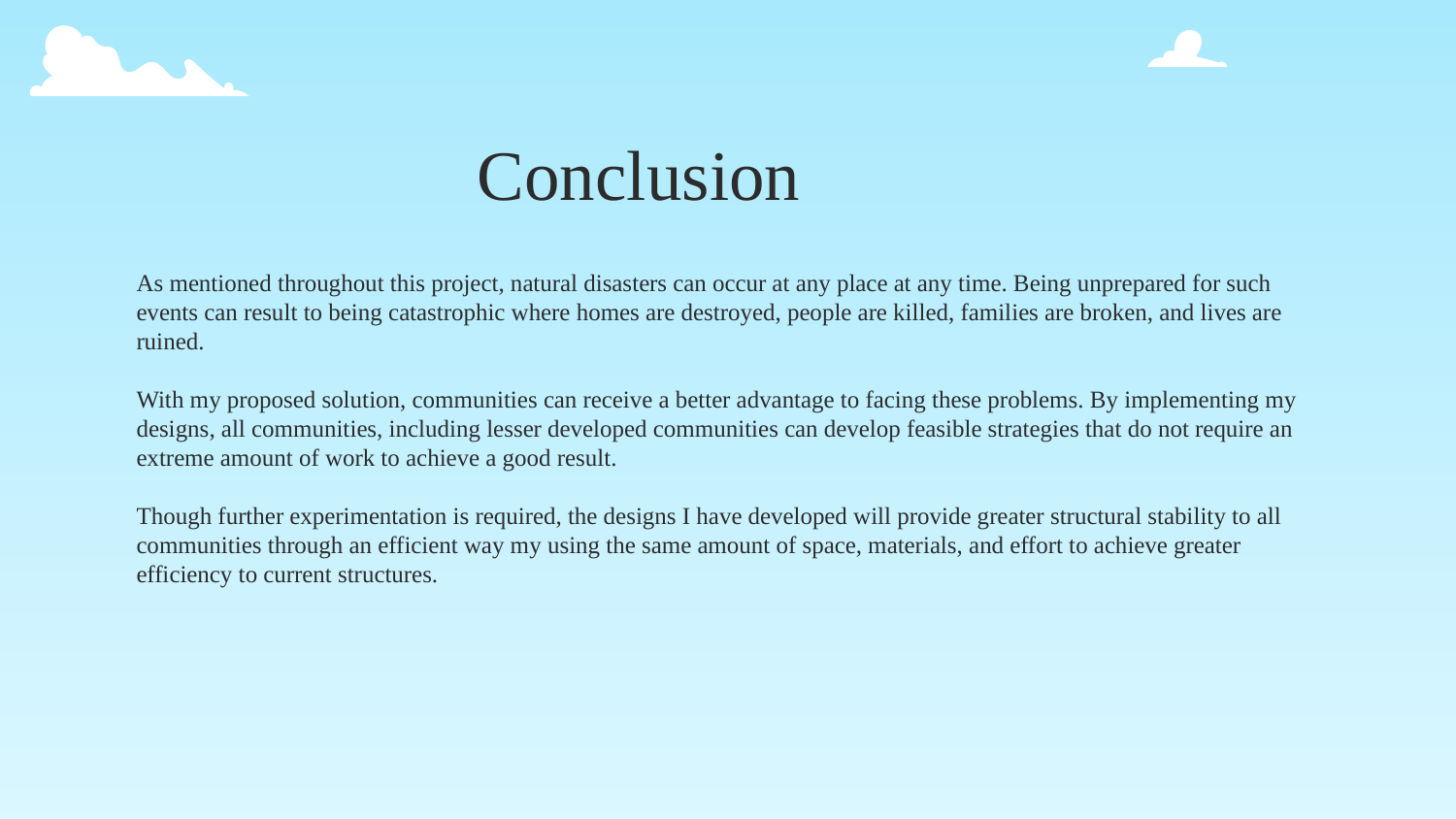

# Conclusion
As mentioned throughout this project, natural disasters can occur at any place at any time. Being unprepared for such events can result to being catastrophic where homes are destroyed, people are killed, families are broken, and lives are ruined.

With my proposed solution, communities can receive a better advantage to facing these problems. By implementing my designs, all communities, including lesser developed communities can develop feasible strategies that do not require an extreme amount of work to achieve a good result.

Though further experimentation is required, the designs I have developed will provide greater structural stability to all communities through an efficient way my using the same amount of space, materials, and effort to achieve greater efficiency to current structures.